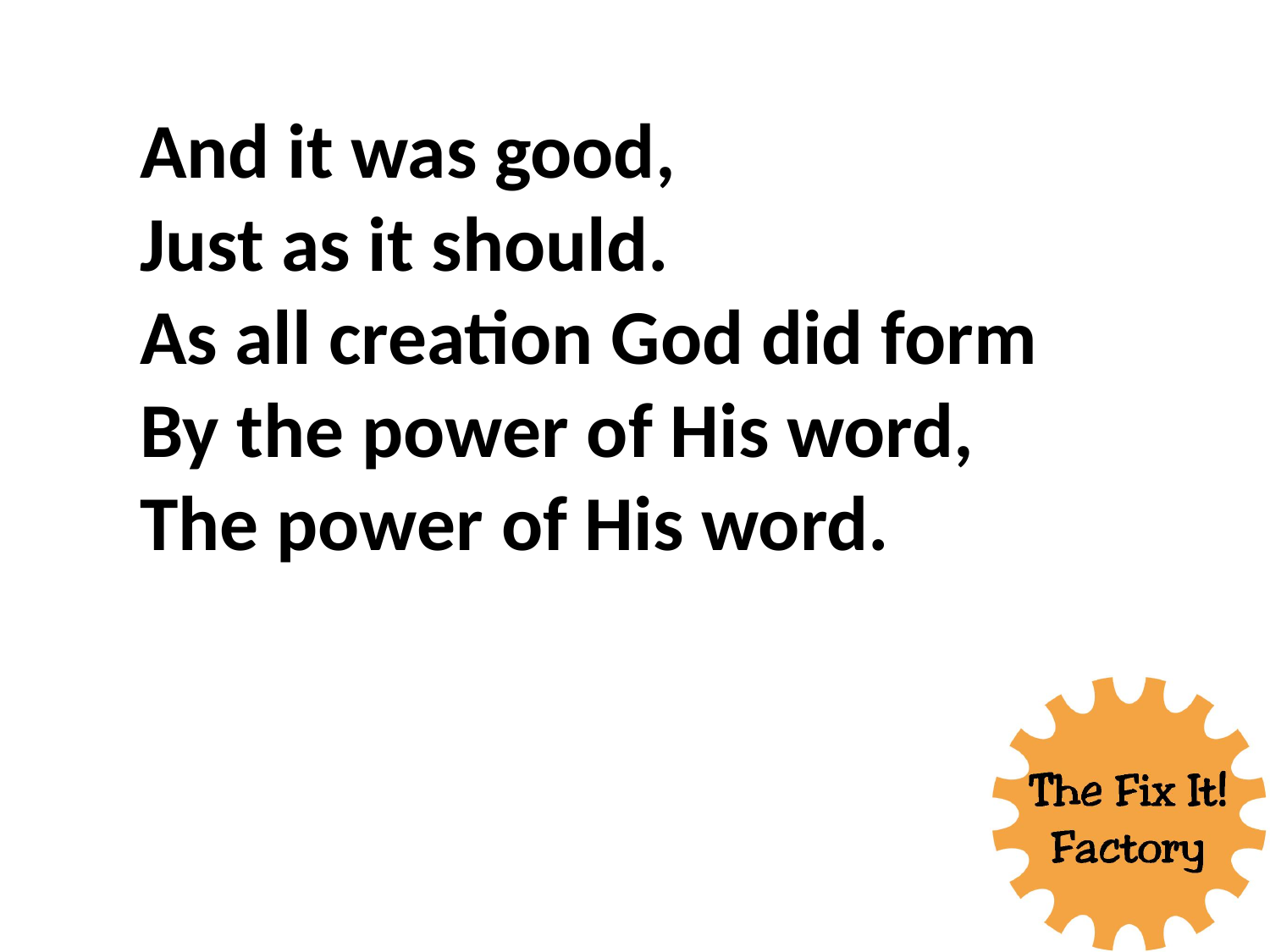

And it was good,
Just as it should.
As all creation God did form
By the power of His word,
The power of His word.